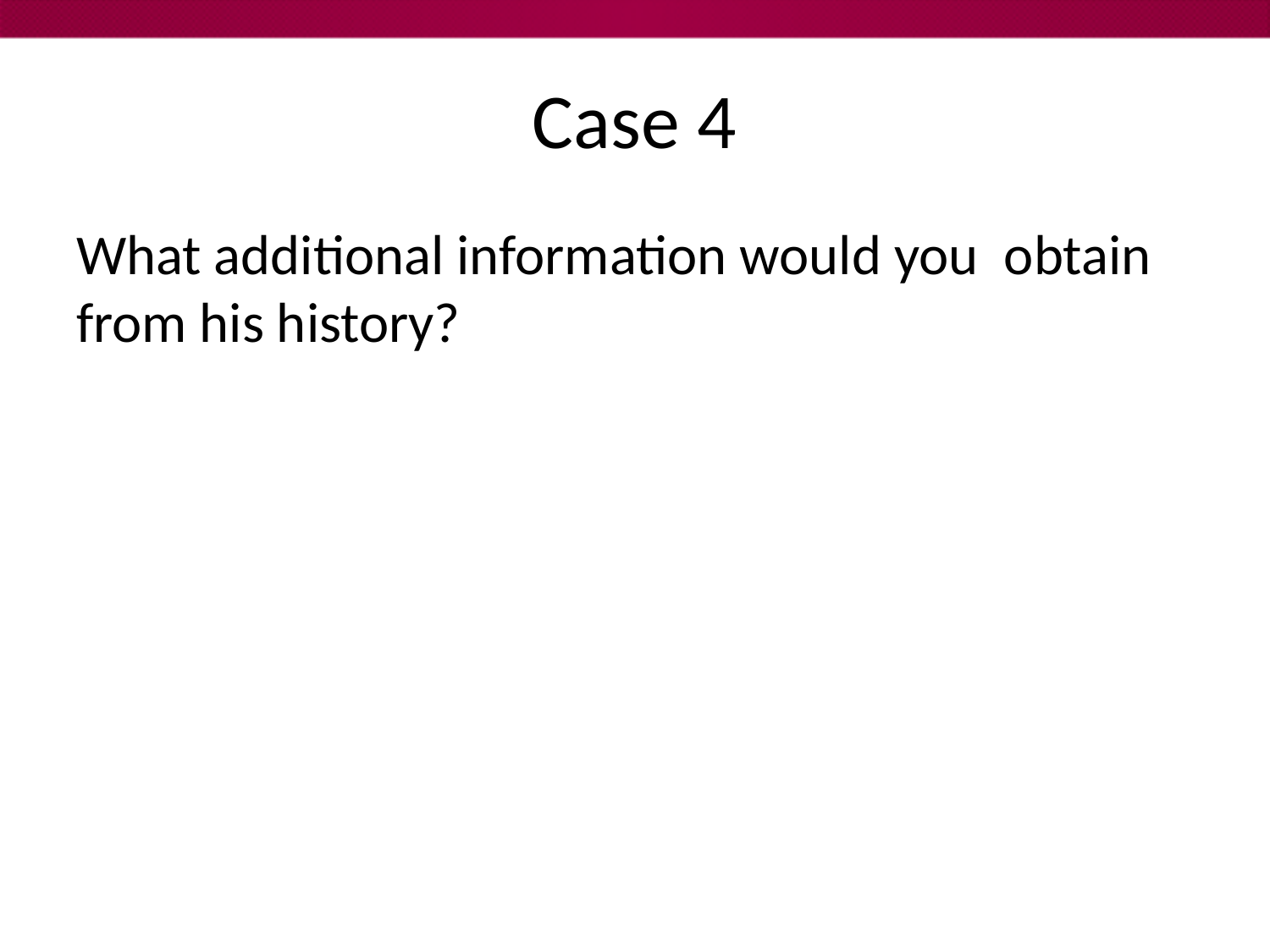

Case 4
#
What additional information would you  obtain from his history?